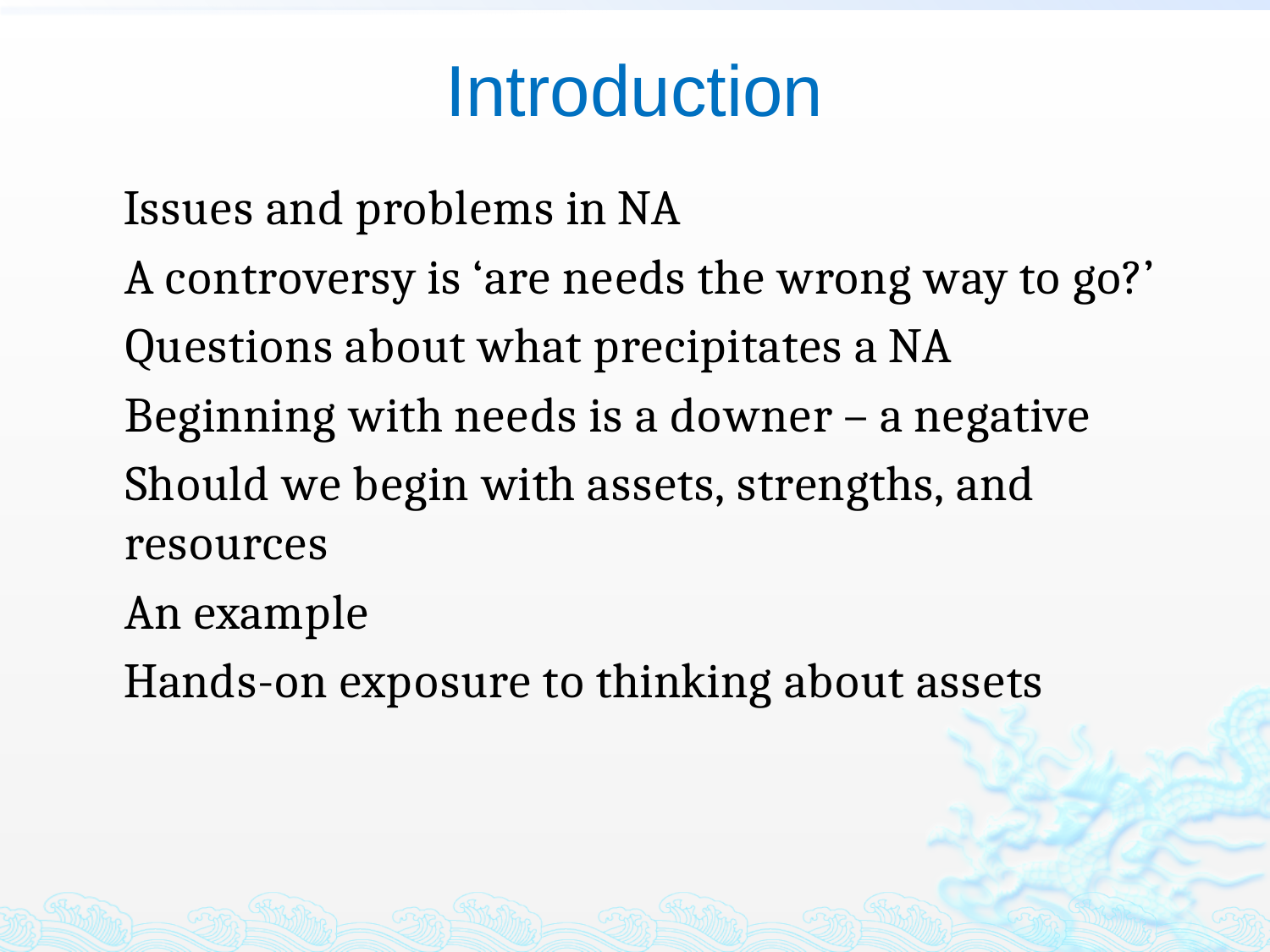

# Introduction
	Issues and problems in NA
	A controversy is ‘are needs the wrong way to go?’
	Questions about what precipitates a NA
	Beginning with needs is a downer – a negative
	Should we begin with assets, strengths, and resources
	An example
	Hands-on exposure to thinking about assets